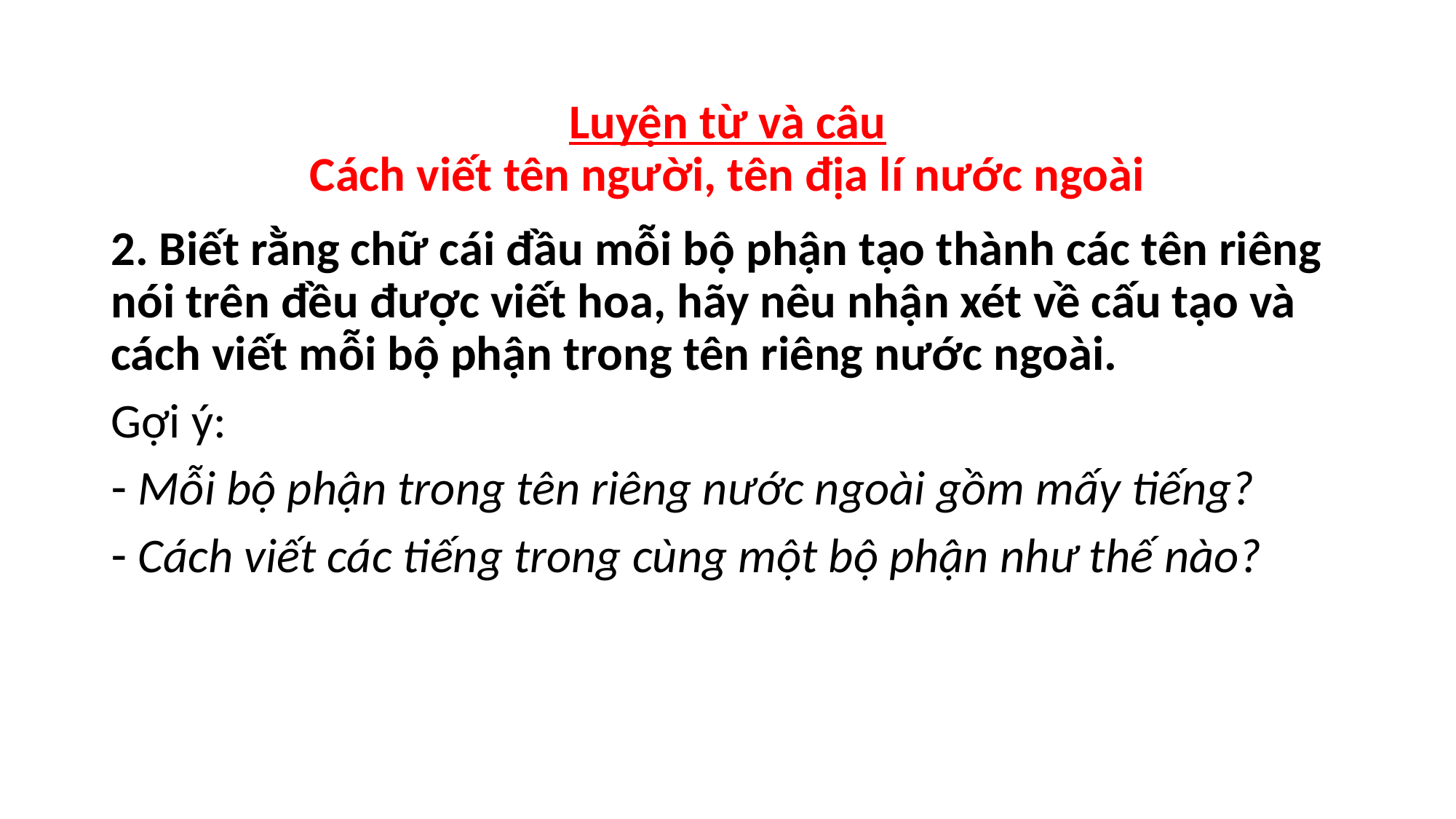

# Luyện từ và câu Cách viết tên người, tên địa lí nước ngoài
2. Biết rằng chữ cái đầu mỗi bộ phận tạo thành các tên riêng nói trên đều được viết hoa, hãy nêu nhận xét về cấu tạo và cách viết mỗi bộ phận trong tên riêng nước ngoài.
Gợi ý:
Mỗi bộ phận trong tên riêng nước ngoài gồm mấy tiếng?
Cách viết các tiếng trong cùng một bộ phận như thế nào?